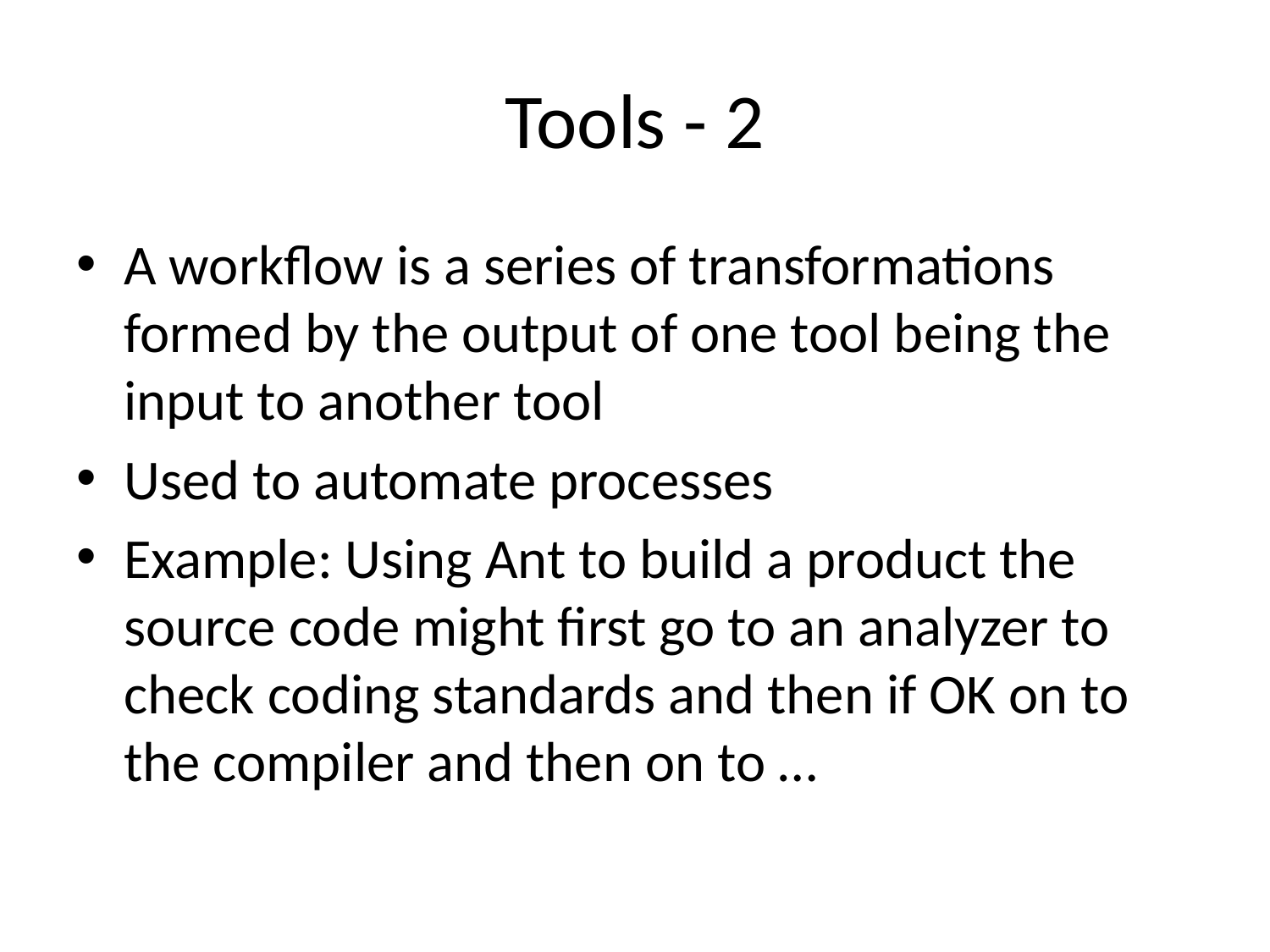

# Tools - 2
A workflow is a series of transformations formed by the output of one tool being the input to another tool
Used to automate processes
Example: Using Ant to build a product the source code might first go to an analyzer to check coding standards and then if OK on to the compiler and then on to …